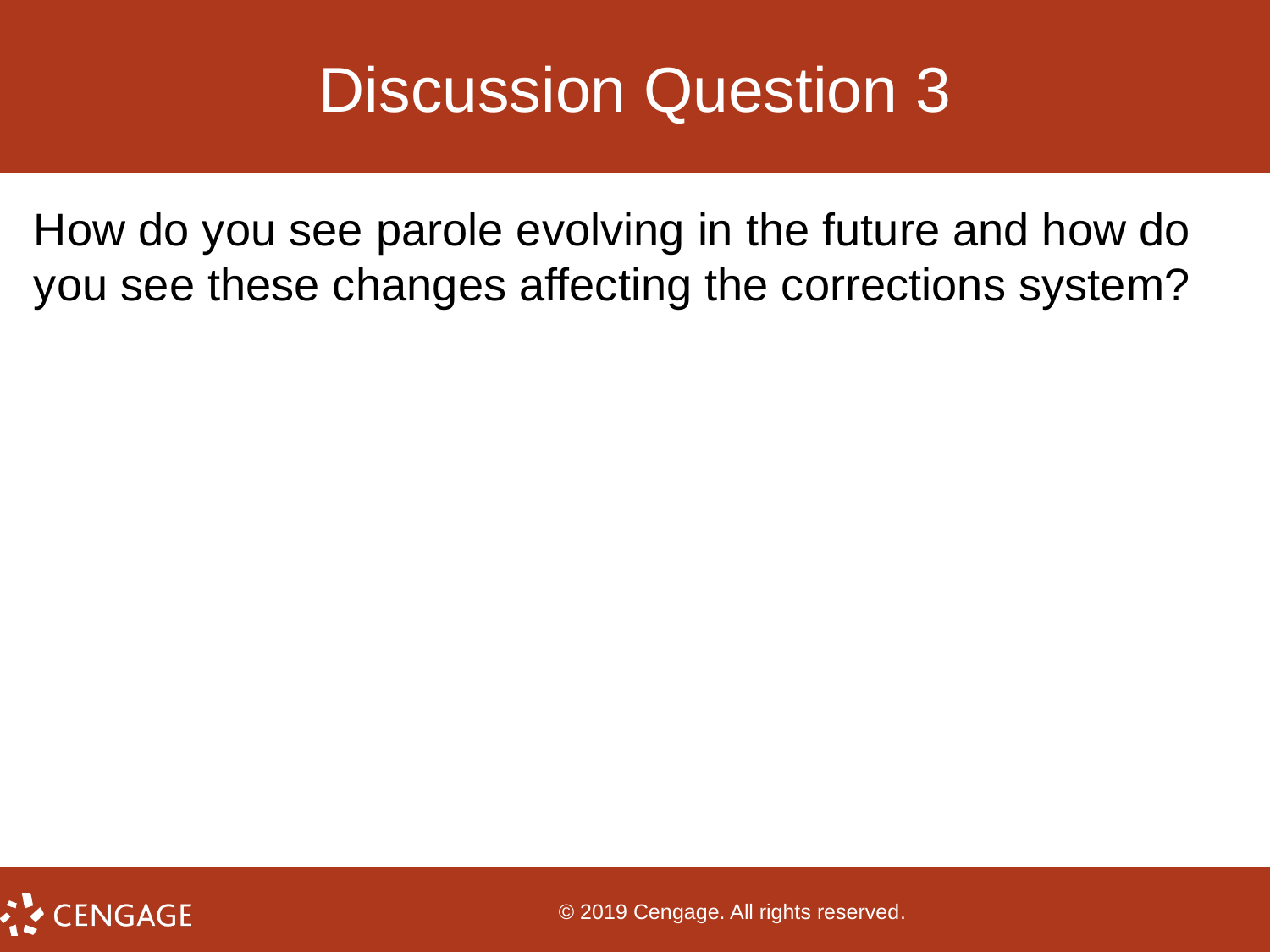

# Discussion Question 3
How do you see parole evolving in the future and how do you see these changes affecting the corrections system?